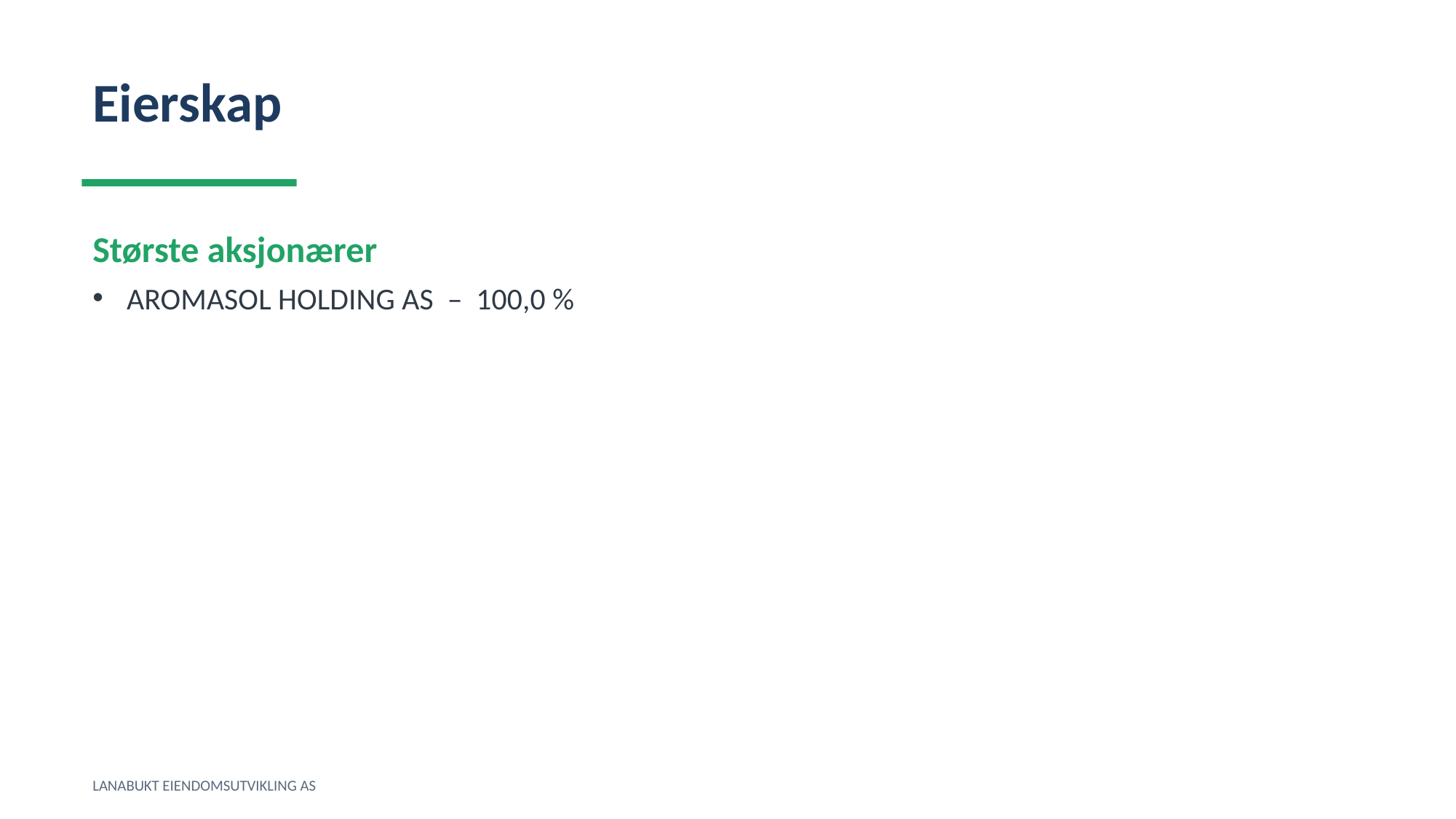

Eierskap

Største aksjonærer
AROMASOL HOLDING AS  –  100,0 %
LANABUKT EIENDOMSUTVIKLING AS